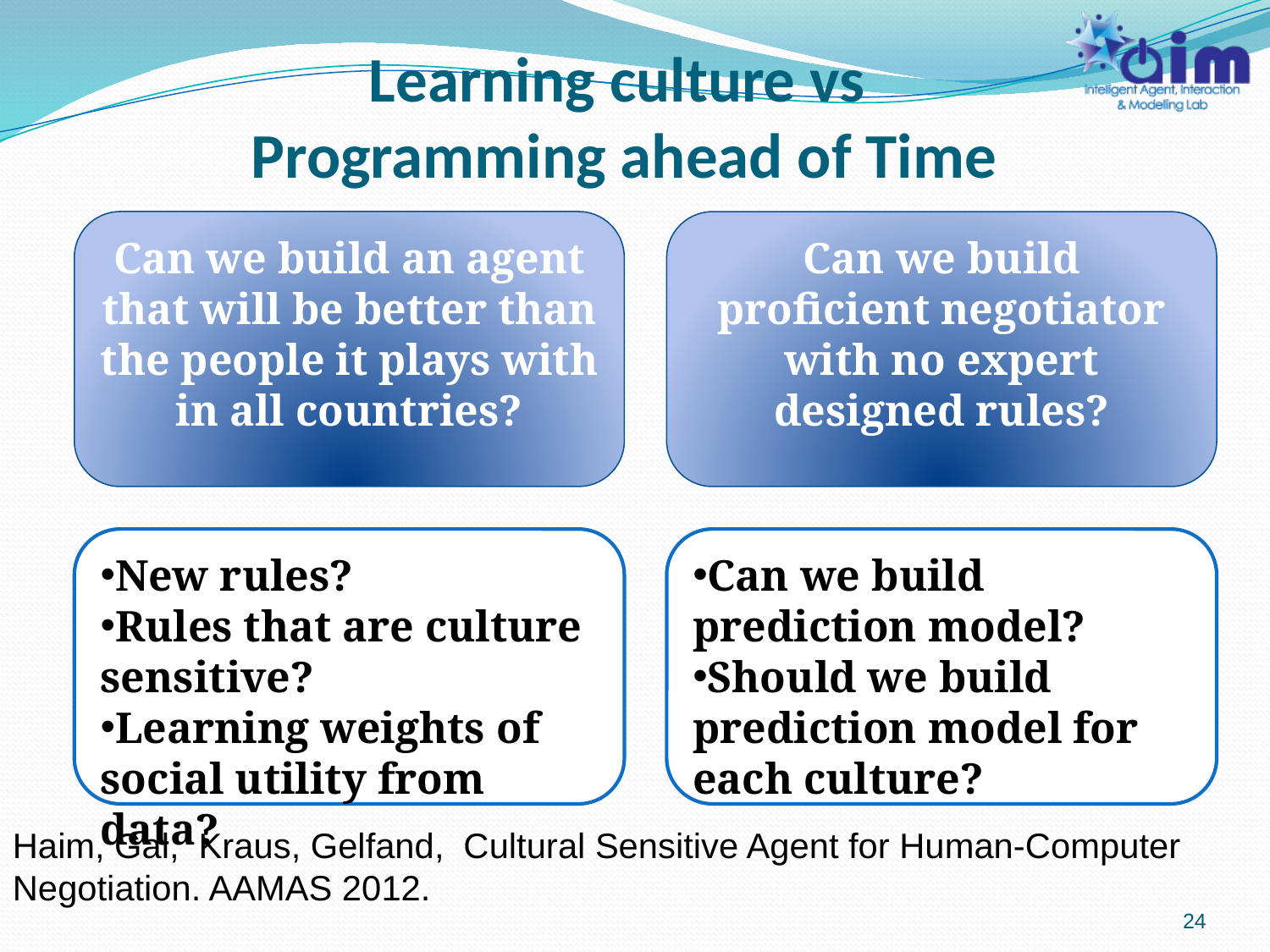

# Learning culture vs Programming ahead of Time
Can we build an agent that will be better than the people it plays with in all countries?
Can we build proficient negotiator with no expert designed rules?
New rules?
Rules that are culture sensitive?
Learning weights of social utility from data?

Can we build prediction model?
Should we build prediction model for each culture?
Haim, Gal,  Kraus, Gelfand,  Cultural Sensitive Agent for Human-Computer Negotiation. AAMAS 2012.
24